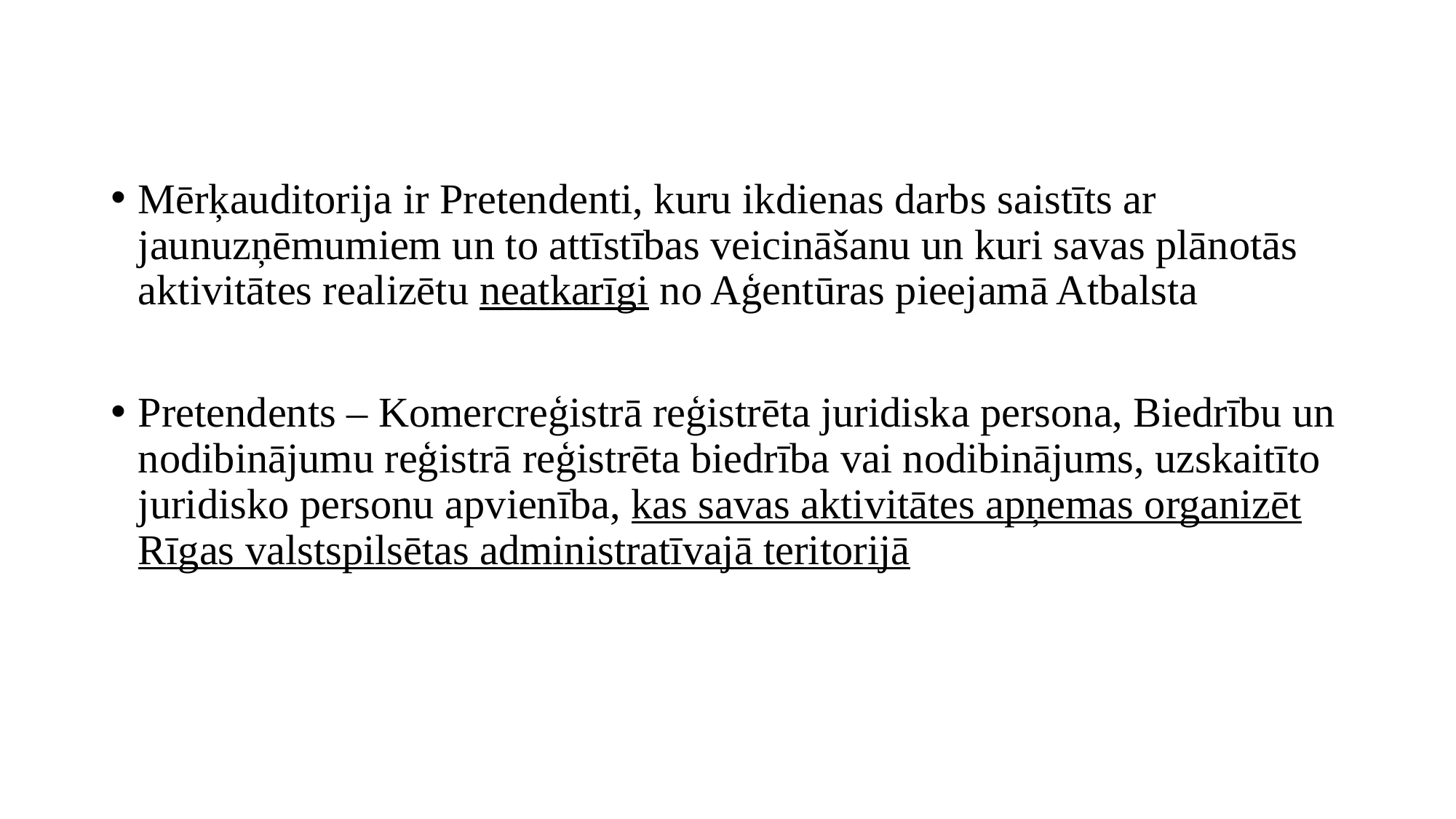

Mērķauditorija ir Pretendenti, kuru ikdienas darbs saistīts ar jaunuzņēmumiem un to attīstības veicināšanu un kuri savas plānotās aktivitātes realizētu neatkarīgi no Aģentūras pieejamā Atbalsta

Pretendents – Komercreģistrā reģistrēta juridiska persona, Biedrību un nodibinājumu reģistrā reģistrēta biedrība vai nodibinājums, uzskaitīto juridisko personu apvienība, kas savas aktivitātes apņemas organizēt Rīgas valstspilsētas administratīvajā teritorijā